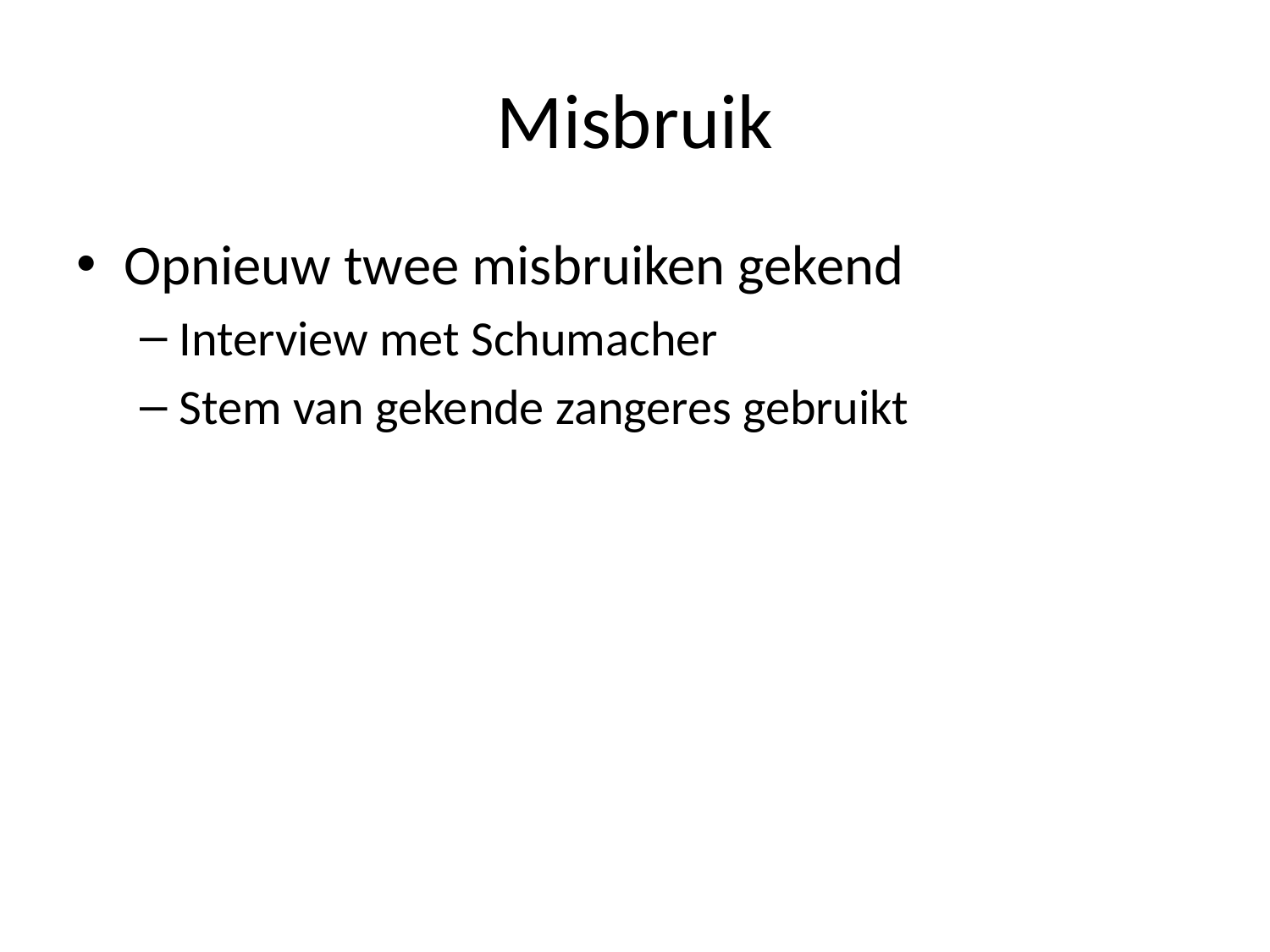

# Misbruik
Opnieuw twee misbruiken gekend
Interview met Schumacher
Stem van gekende zangeres gebruikt